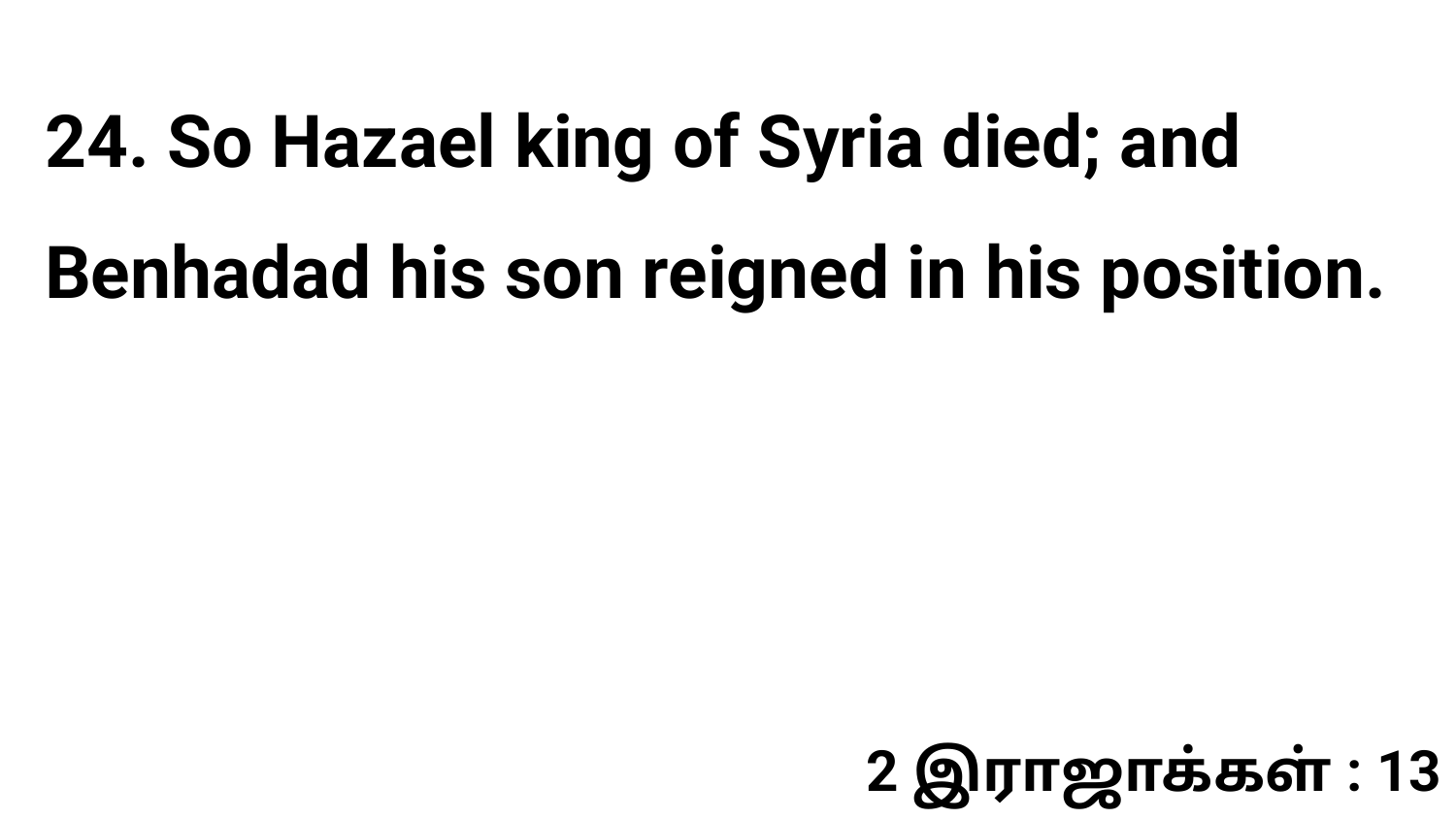

24. So Hazael king of Syria died; and Benhadad his son reigned in his position.
2 இராஜாக்கள் : 13